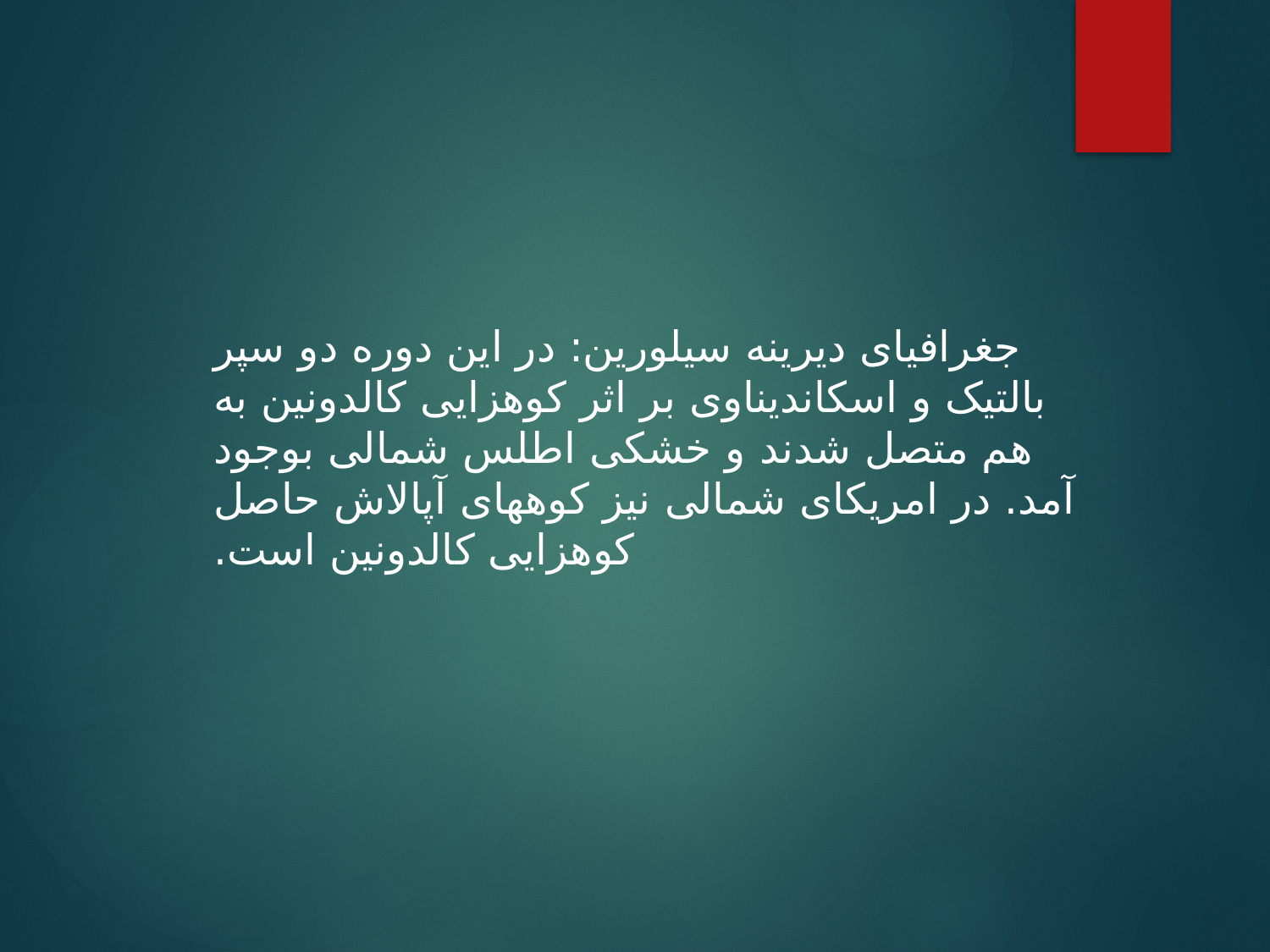

جغرافیای دیرینه سیلورین: در این دوره دو سپر بالتیک و اسکاندیناوی بر اثر کوهزایی کالدونین به هم متصل شدند و خشکی اطلس شمالی بوجود آمد. در امریکای شمالی نیز کوههای آپالاش حاصل کوهزایی کالدونین است.